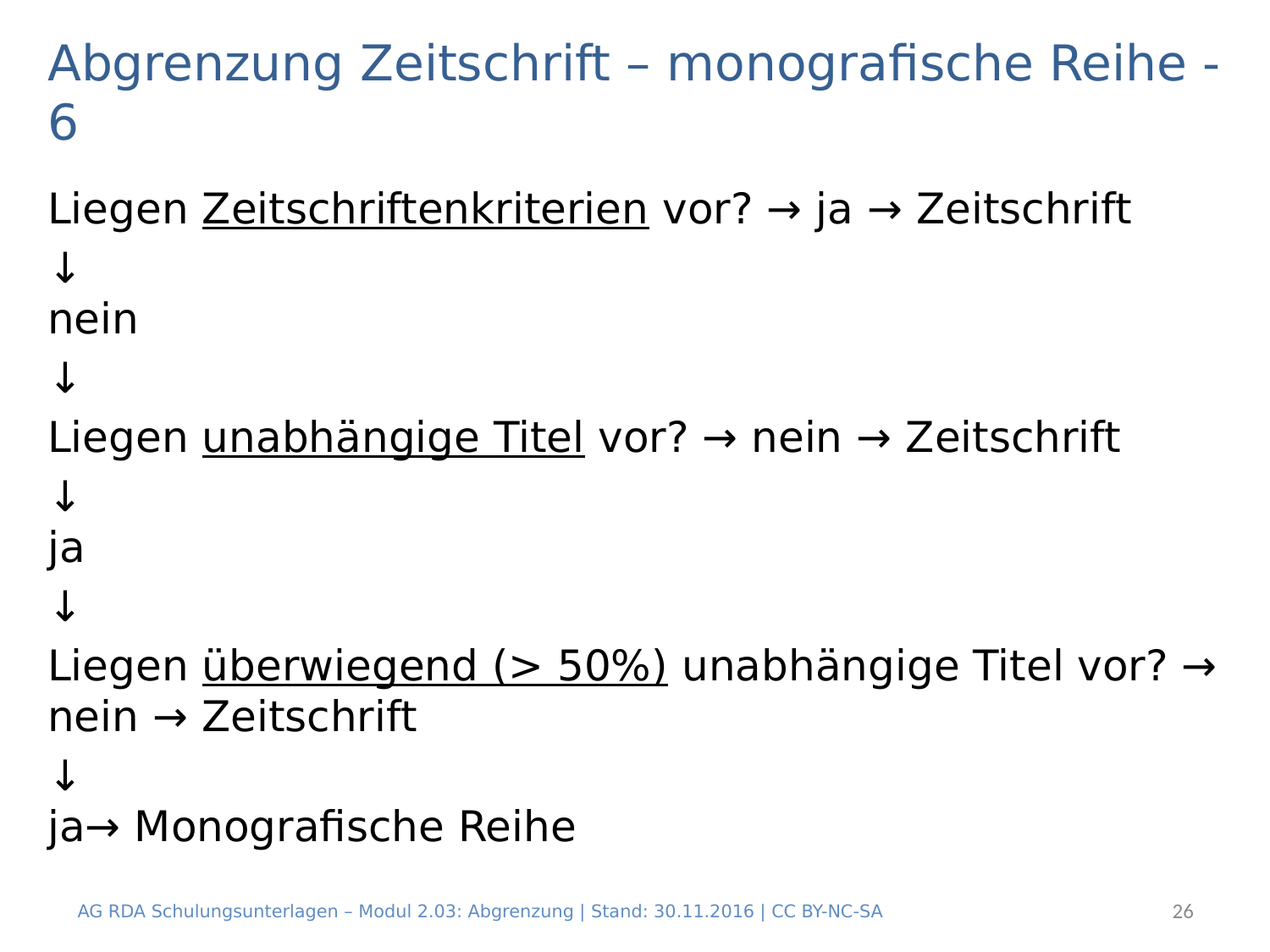

# Abgrenzung Zeitschrift – monografische Reihe - 6

Liegen Zeitschriftenkriterien vor? → ja → Zeitschrift
↓
nein
↓
Liegen unabhängige Titel vor? → nein → Zeitschrift
↓
ja
↓
Liegen überwiegend (> 50%) unabhängige Titel vor? → nein → Zeitschrift
↓
ja→ Monografische Reihe

AG RDA Schulungsunterlagen – Modul 2.03: Abgrenzung | Stand: 30.11.2016 | CC BY-NC-SA
26